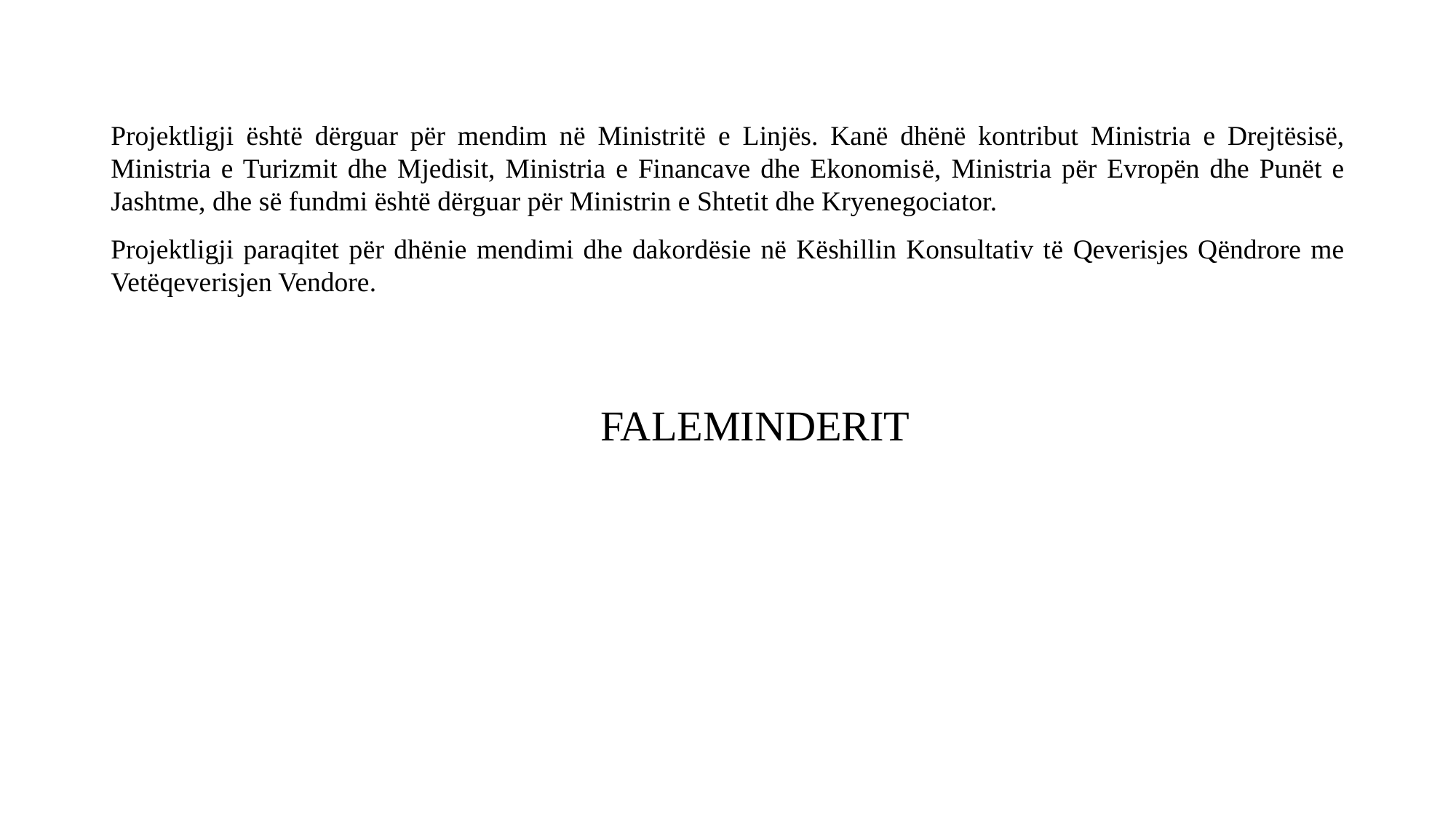

Projektligji është dërguar për mendim në Ministritë e Linjës. Kanë dhënë kontribut Ministria e Drejtësisë, Ministria e Turizmit dhe Mjedisit, Ministria e Financave dhe Ekonomisë, Ministria për Evropën dhe Punët e Jashtme, dhe së fundmi është dërguar për Ministrin e Shtetit dhe Kryenegociator.
Projektligji paraqitet për dhënie mendimi dhe dakordësie në Këshillin Konsultativ të Qeverisjes Qëndrore me Vetëqeverisjen Vendore.

				     FALEMINDERIT